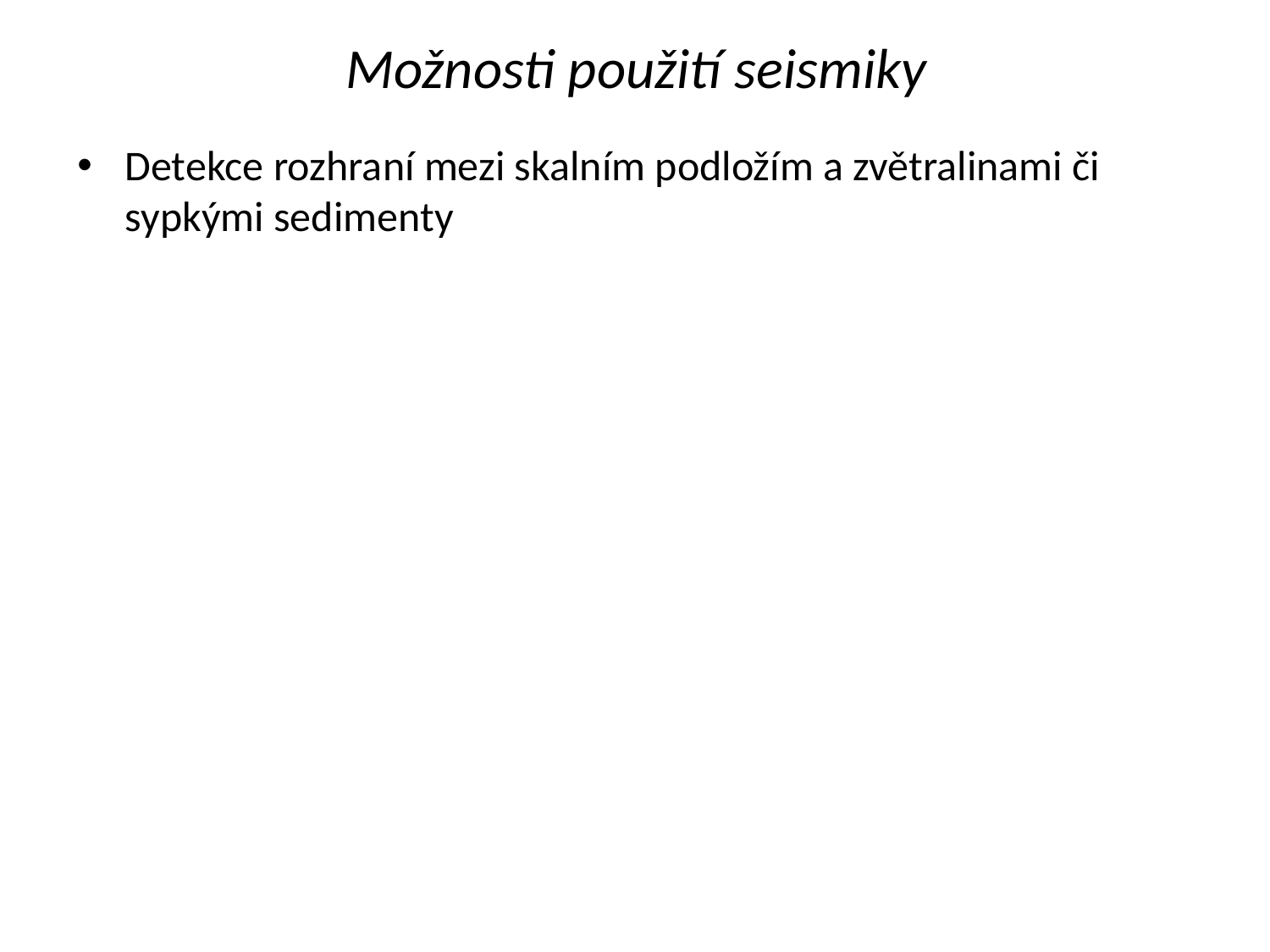

# Možnosti použití seismiky
Detekce rozhraní mezi skalním podložím a zvětralinami či sypkými sedimenty